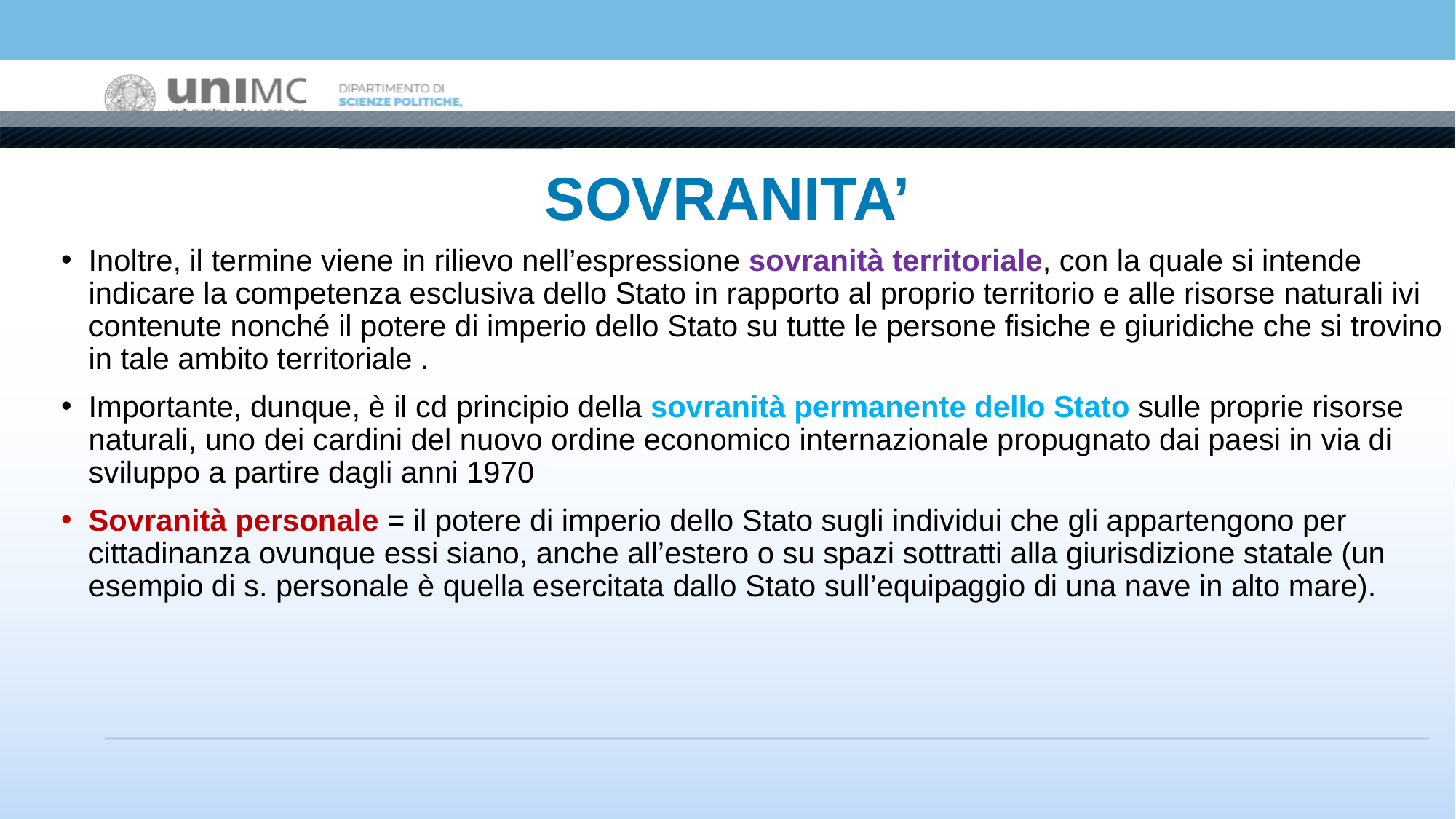

# SOVRANITA’
Inoltre, il termine viene in rilievo nell’espressione sovranità territoriale, con la quale si intende indicare la competenza esclusiva dello Stato in rapporto al proprio territorio e alle risorse naturali ivi contenute nonché il potere di imperio dello Stato su tutte le persone fisiche e giuridiche che si trovino in tale ambito territoriale .
Importante, dunque, è il cd principio della sovranità permanente dello Stato sulle proprie risorse naturali, uno dei cardini del nuovo ordine economico internazionale propugnato dai paesi in via di sviluppo a partire dagli anni 1970
Sovranità personale = il potere di imperio dello Stato sugli individui che gli appartengono per cittadinanza ovunque essi siano, anche all’estero o su spazi sottratti alla giurisdizione statale (un esempio di s. personale è quella esercitata dallo Stato sull’equipaggio di una nave in alto mare).